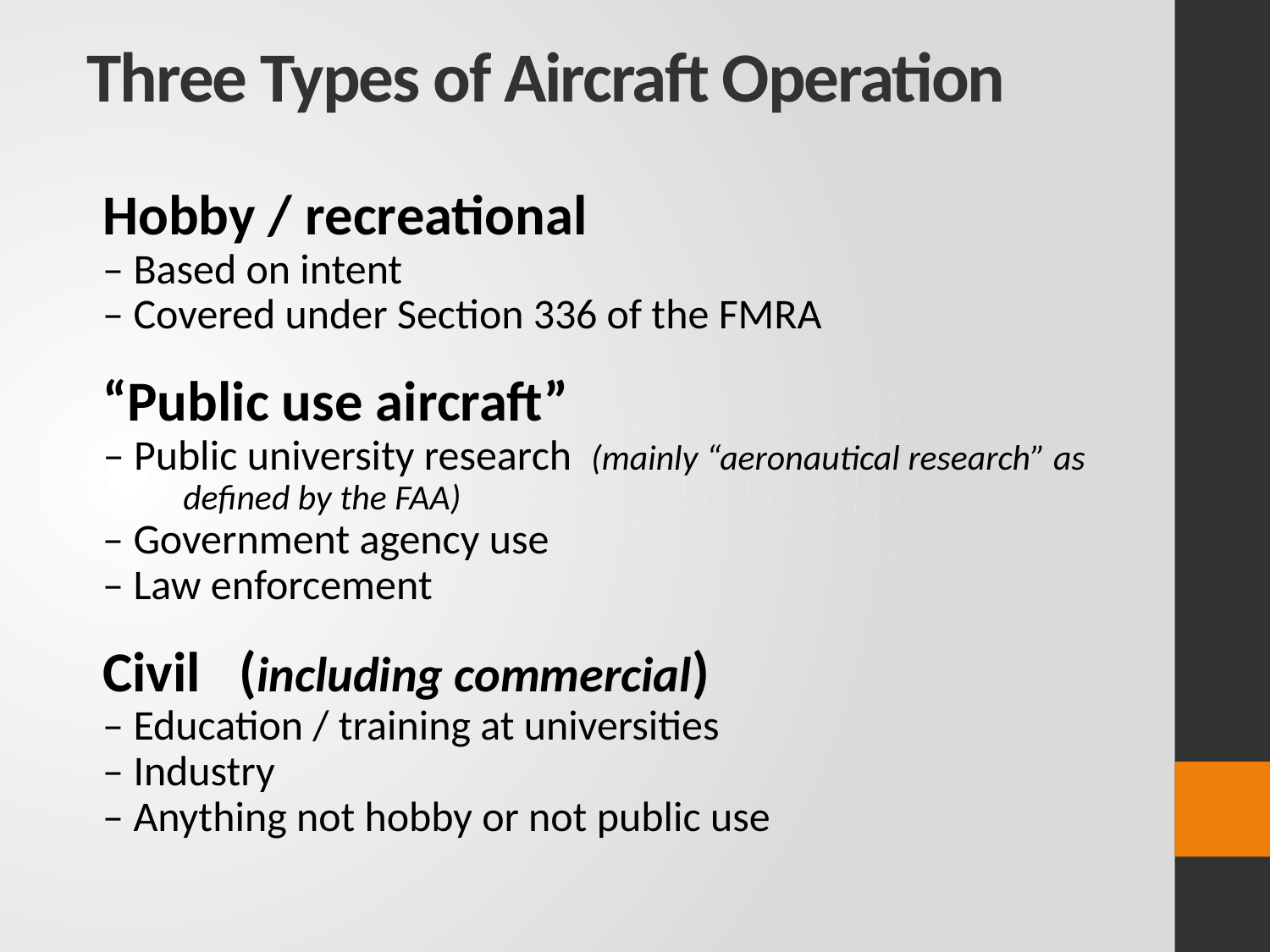

# Three Types of Aircraft Operation
Hobby / recreational
– Based on intent
– Covered under Section 336 of the FMRA

“Public use aircraft”
– Public university research  (mainly “aeronautical research” as defined by the FAA)
– Government agency use
– Law enforcement

Civil   (including commercial)
– Education / training at universities
– Industry
– Anything not hobby or not public use